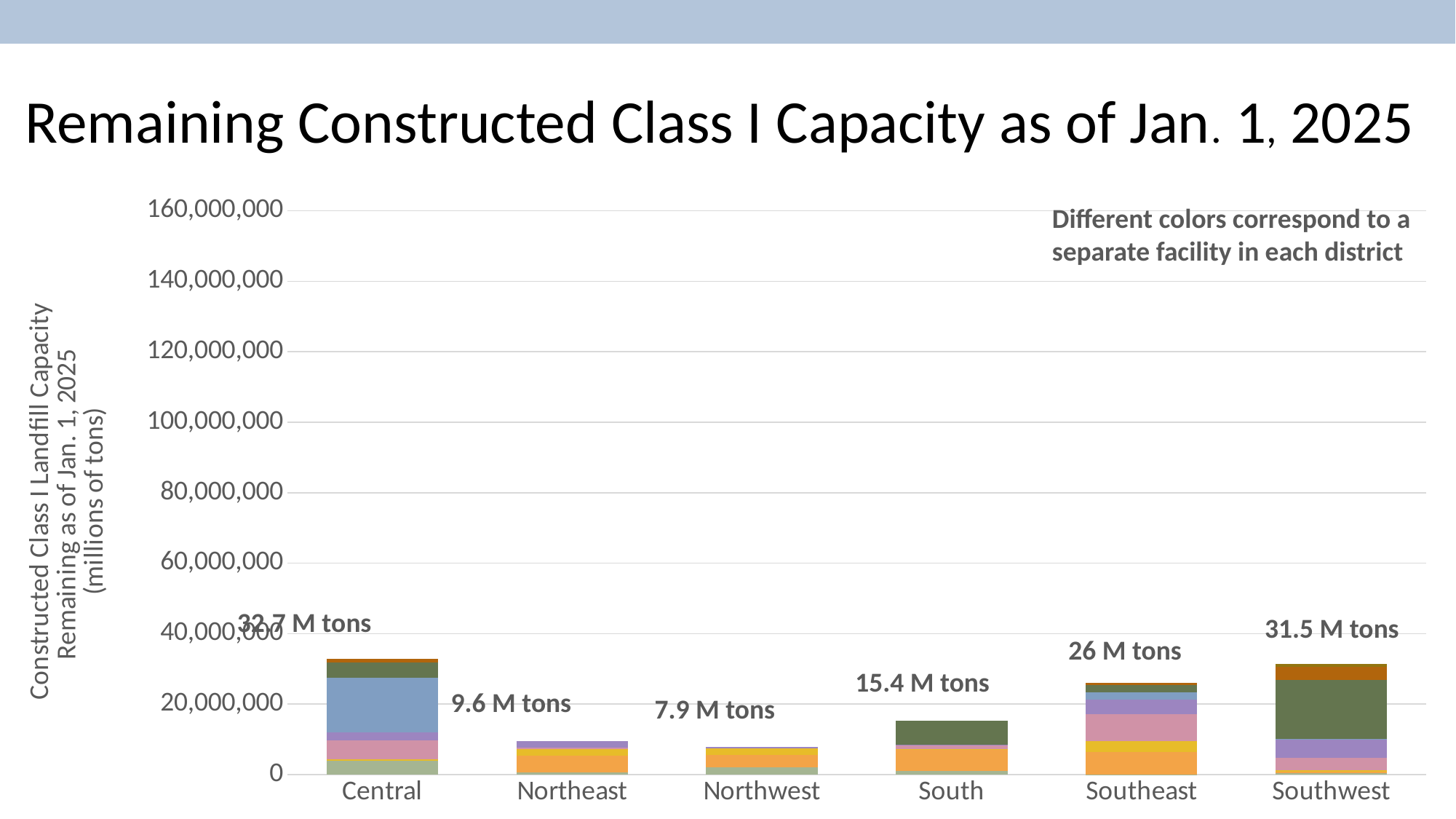

# Remaining Constructed Class I Capacity as of Jan. 1, 2025

### Chart

| Category | Landfill 1 | Landfill 2 | Landfill 3 | Landfill 4 | Landfill 5 | Landfill 6 | Landfill 7 | Landfill 8 | Landfill 9 |
|---|---|---|---|---|---|---|---|---|---|
| Central | 3927784.677972603 | 0.0 | 456594.0 | 5397735.097479452 | 2167044.5751506854 | 15454854.096290559 | 4356297.332383562 | 982532.8582191782 | None |
| Northeast | 729382.2768767123 | 4570212.408547945 | 1936106.0184794518 | 463883.5250958904 | 1906047.0821917807 | None | None | None | None |
| Northwest | 2055147.7676438359 | 3549857.2371232877 | 1825971.819178082 | 0.0 | 475919.54630136985 | None | None | None | None |
| South | 1007789.155150685 | 5969773.089041096 | 175375.59506849316 | 1336269.0988424658 | 27424.720602739748 | 0.0 | 6868032.84109589 | None | None |
| Southeast | 26936.089698630138 | 6283183.307123288 | 3257300.3136986303 | 7600757.226191781 | 4199275.864712329 | 2030681.8911232878 | 2077068.2810958903 | 486239.18149315065 | None |
| Southwest | 411662.2714109589 | 379222.16893150687 | 491644.1636849315 | 3368446.006232877 | 5192388.700109589 | 377094.73265753424 | 16547370.082787672 | 3787671.3052054793 | 902357.6406849317 |
Different colors correspond to a separate facility in each district
32.7 M tons
31.5 M tons
26 M tons
15.4 M tons
9.6 M tons
7.9 M tons